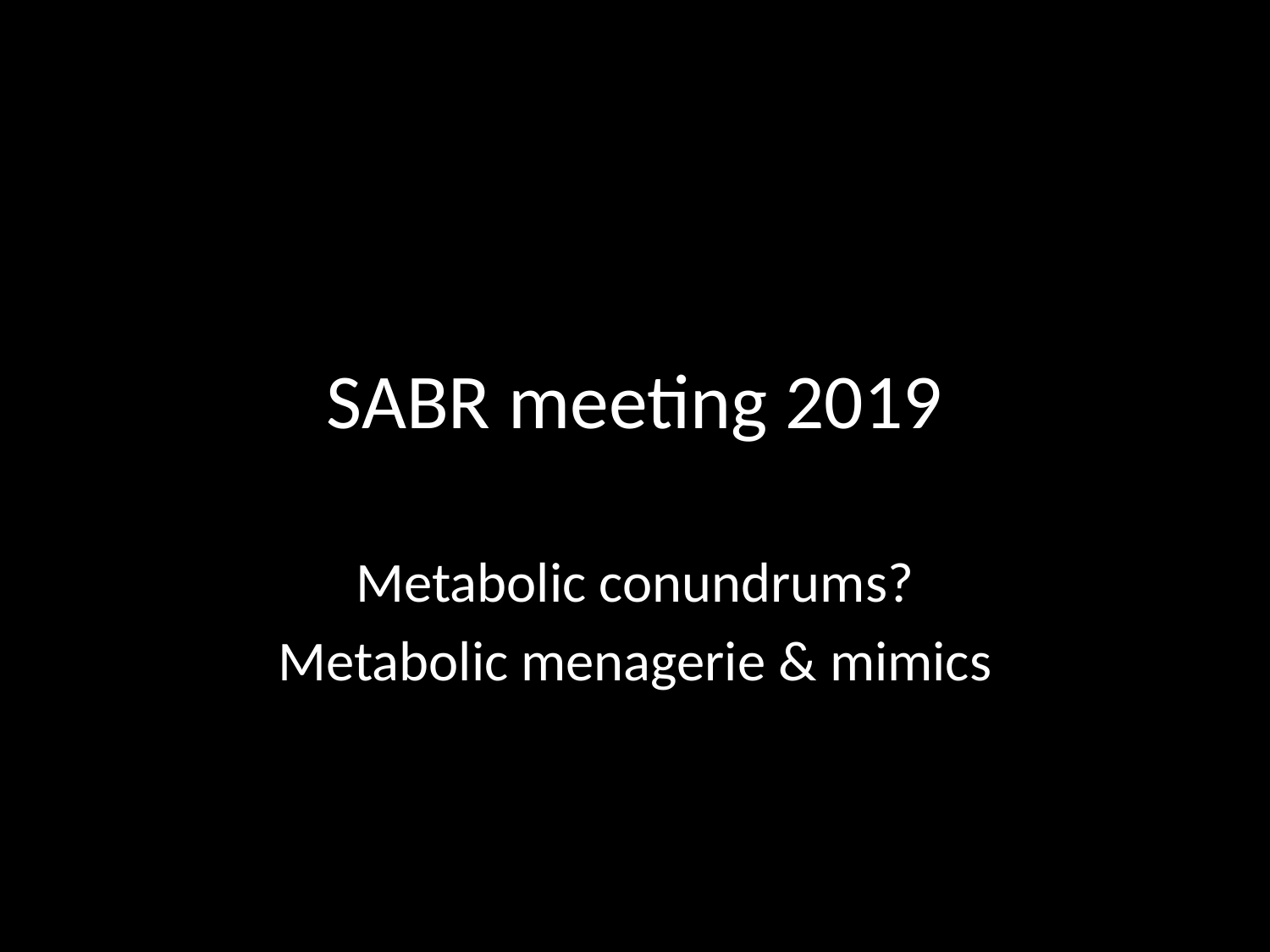

# SABR meeting 2019
Metabolic conundrums?
Metabolic menagerie & mimics